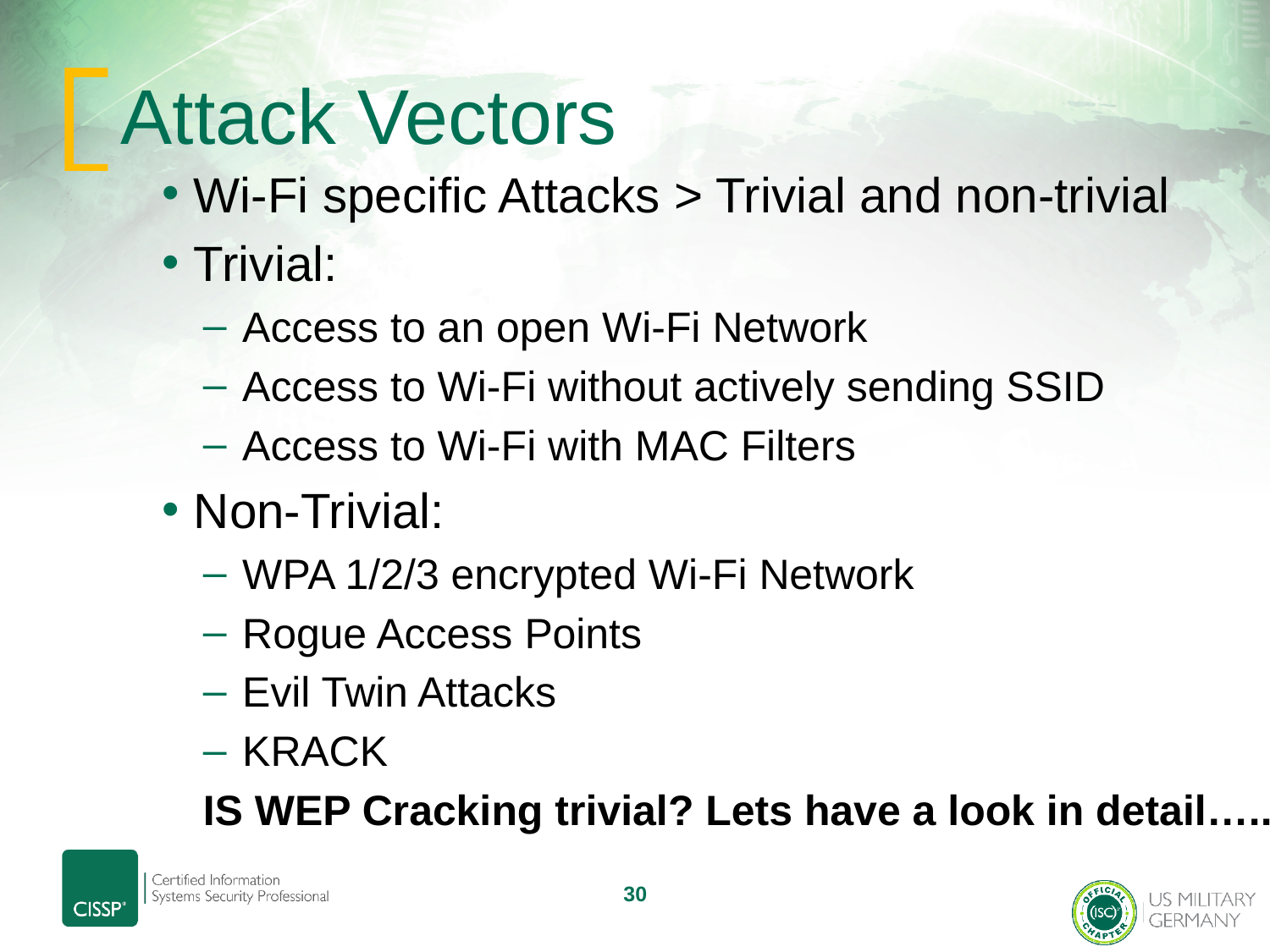

# Attack Vectors
Wi-Fi specific Attacks > Trivial and non-trivial
Trivial:
Access to an open Wi-Fi Network
Access to Wi-Fi without actively sending SSID
Access to Wi-Fi with MAC Filters
Non-Trivial:
WPA 1/2/3 encrypted Wi-Fi Network
Rogue Access Points
Evil Twin Attacks
KRACK
IS WEP Cracking trivial? Lets have a look in detail…..